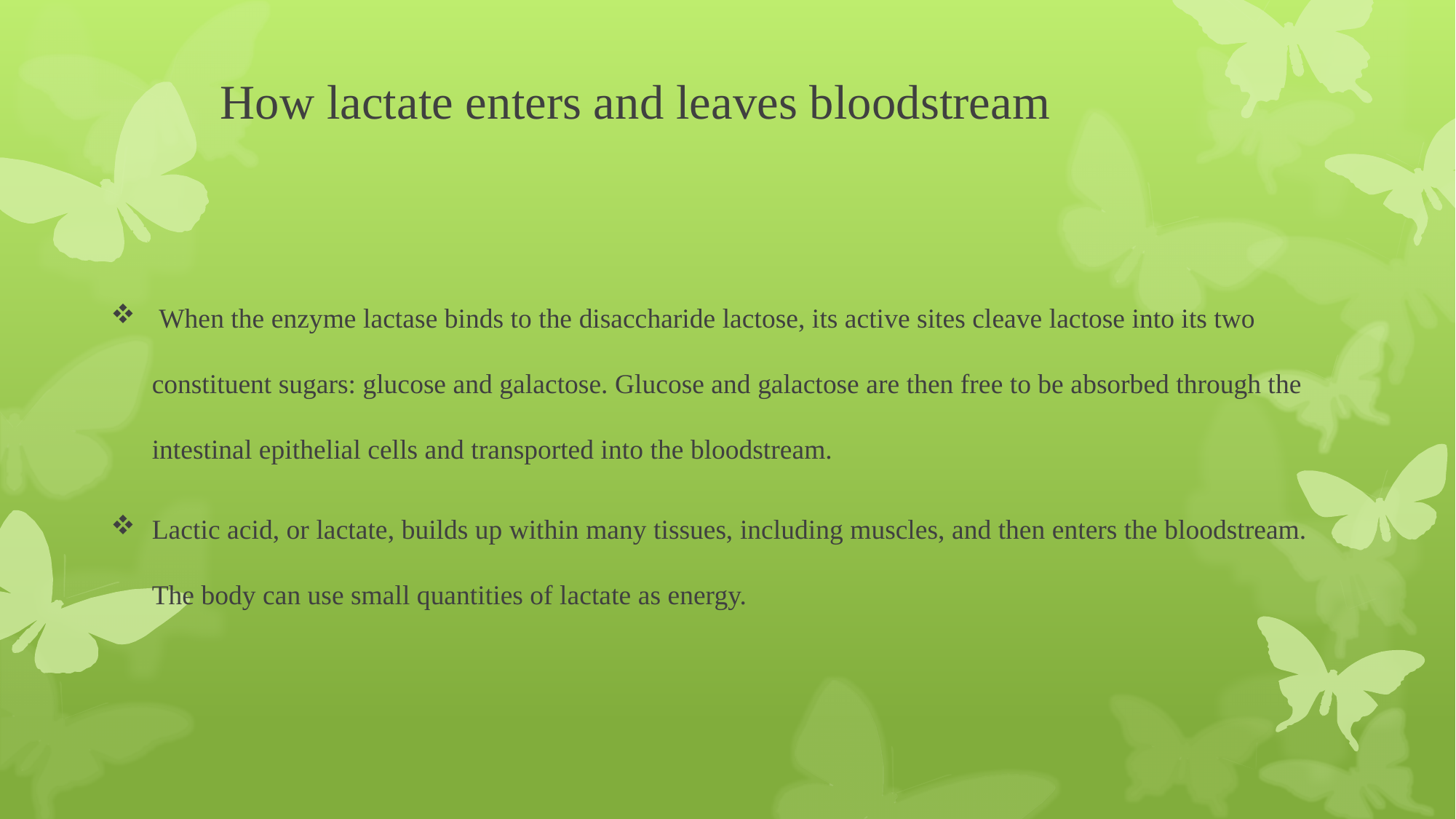

# How lactate enters and leaves bloodstream
 When the enzyme lactase binds to the disaccharide lactose, its active sites cleave lactose into its two constituent sugars: glucose and galactose. Glucose and galactose are then free to be absorbed through the intestinal epithelial cells and transported into the bloodstream.
Lactic acid, or lactate, builds up within many tissues, including muscles, and then enters the bloodstream. The body can use small quantities of lactate as energy.